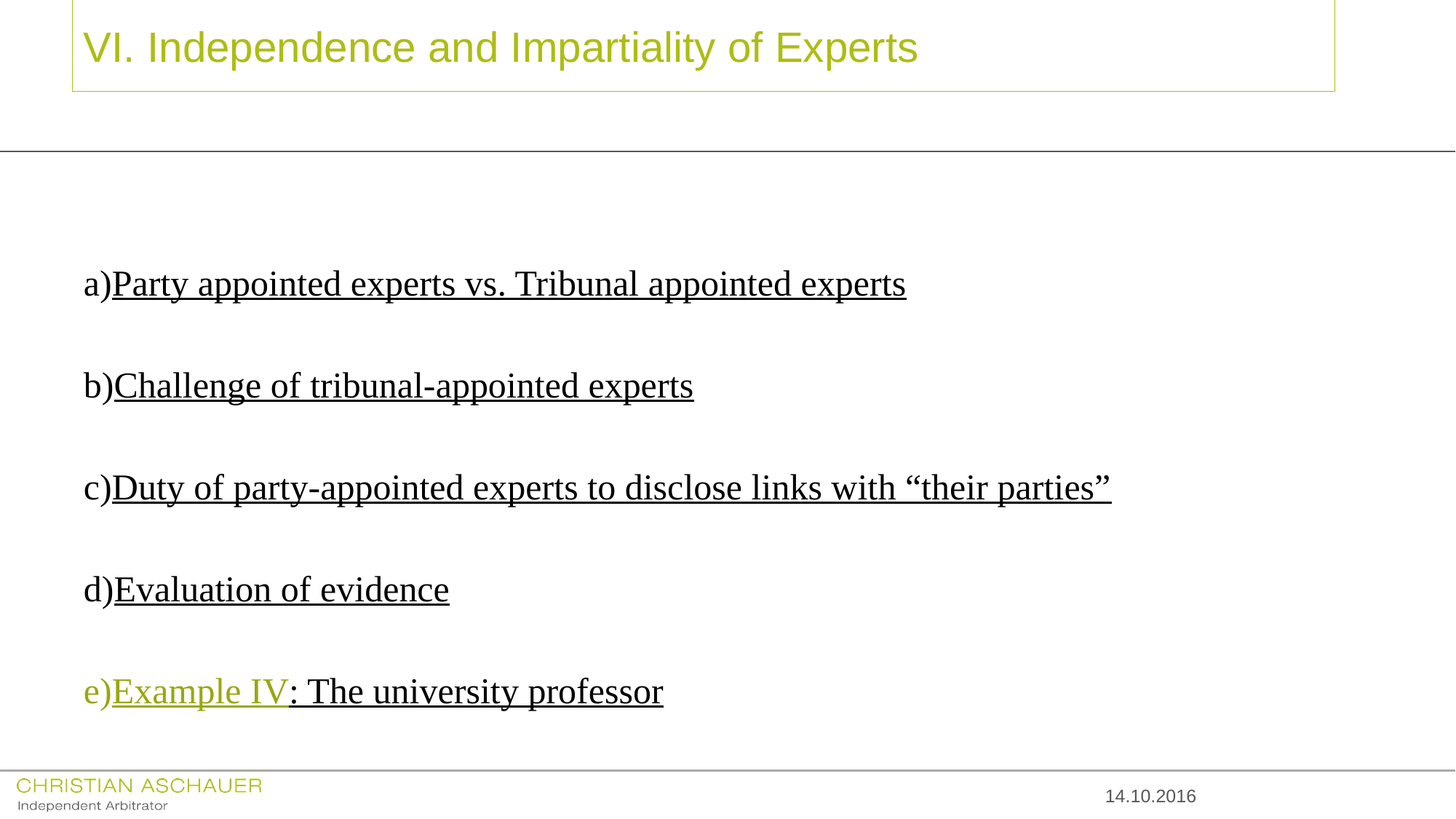

# VI. Independence and Impartiality of Experts

Party appointed experts vs. Tribunal appointed experts

Challenge of tribunal-appointed experts

Duty of party-appointed experts to disclose links with “their parties”

Evaluation of evidence

Example IV: The university professor

14.10.2016